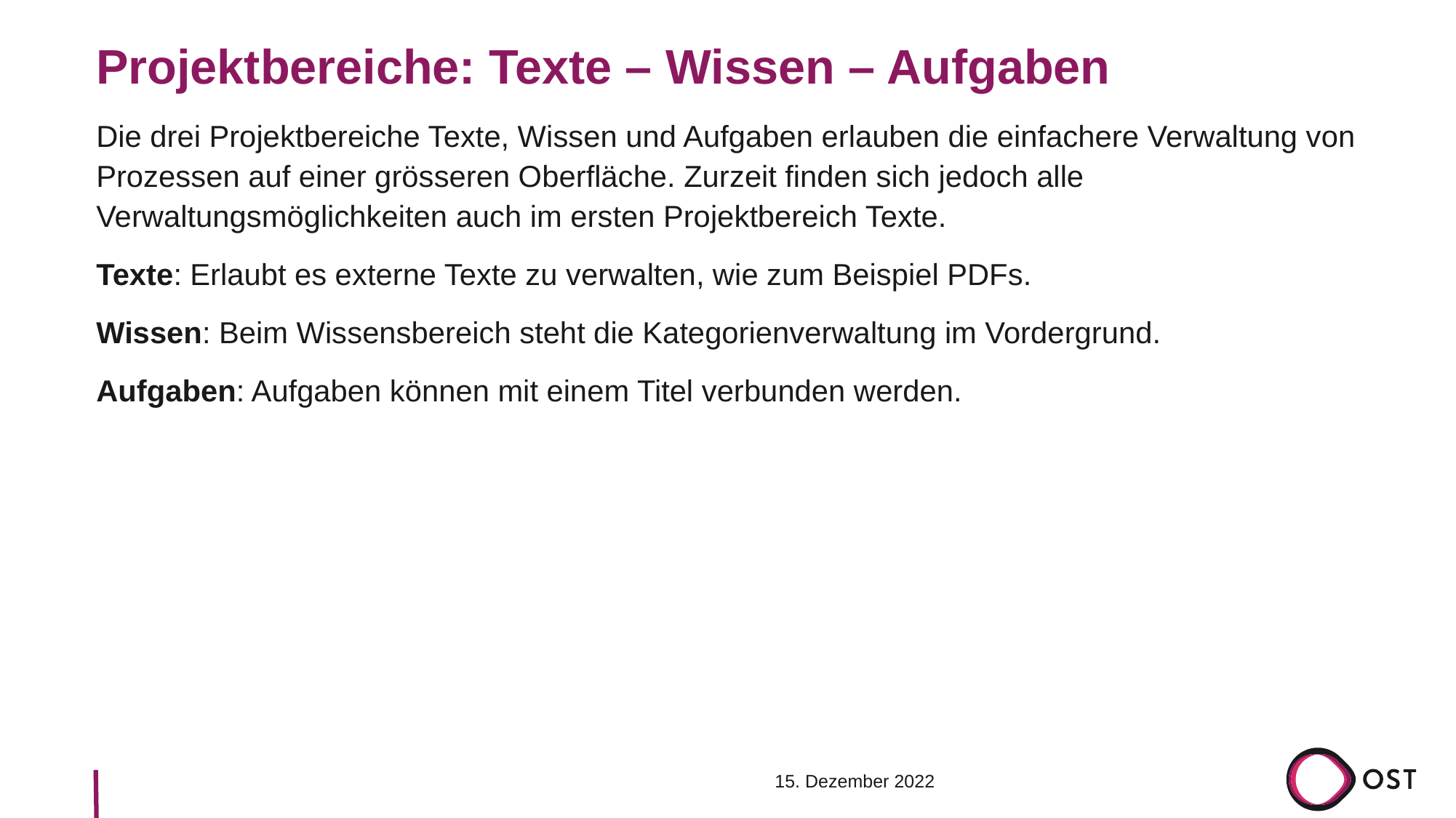

# Projektbereiche: Texte – Wissen – Aufgaben
Die drei Projektbereiche Texte, Wissen und Aufgaben erlauben die einfachere Verwaltung von Prozessen auf einer grösseren Oberfläche. Zurzeit finden sich jedoch alle Verwaltungsmöglichkeiten auch im ersten Projektbereich Texte.
Texte: Erlaubt es externe Texte zu verwalten, wie zum Beispiel PDFs.
Wissen: Beim Wissensbereich steht die Kategorienverwaltung im Vordergrund.
Aufgaben: Aufgaben können mit einem Titel verbunden werden.

15. Dezember 2022